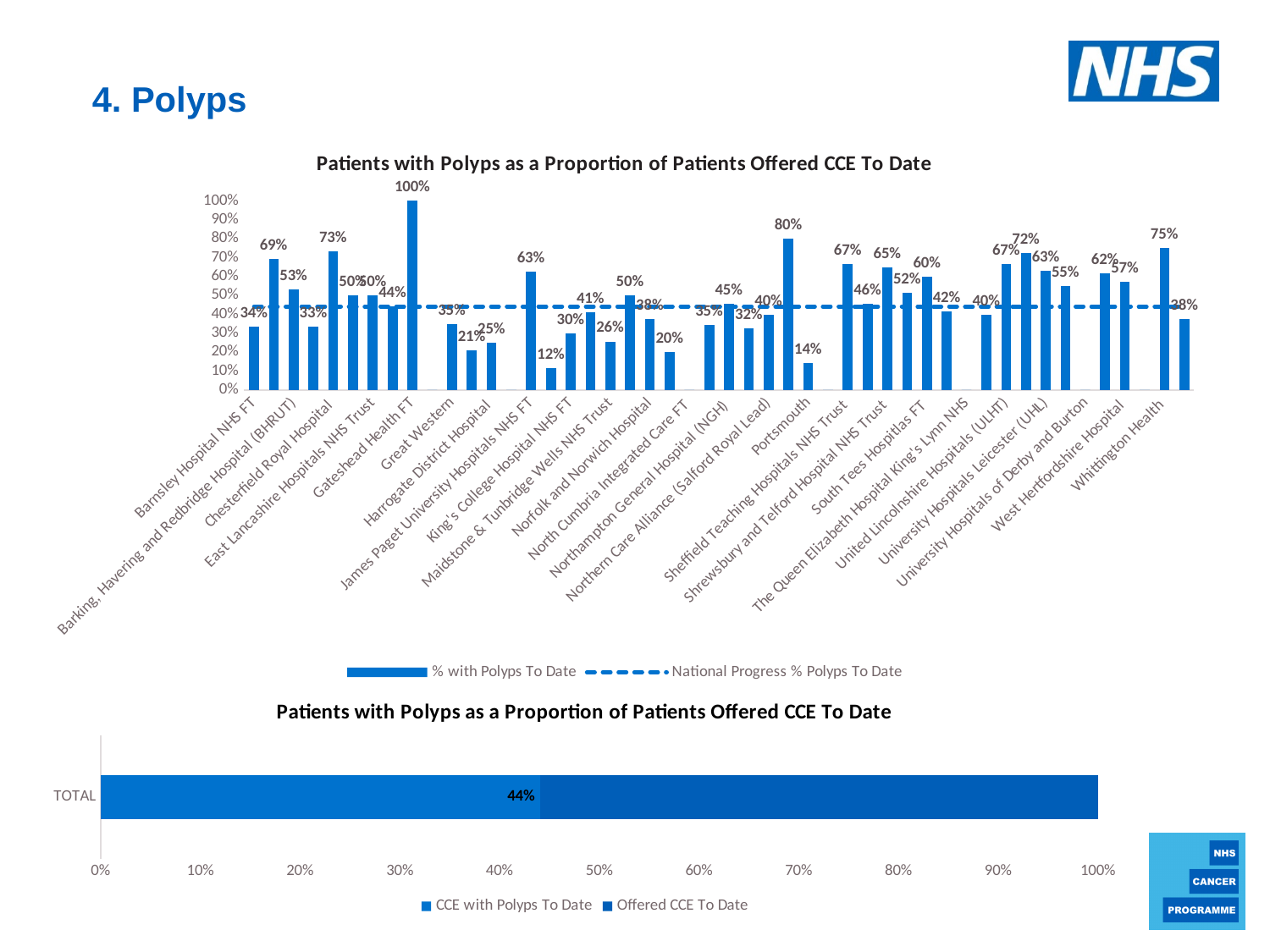

4. Polyps

### Chart:

| Category |  |  |
|---|---|---|
| Barnsley Hospital NHS FT | 0.33707865168539325 | 0.440567066521265 |
| Bedford Hospital  | 0.6944444444444444 | 0.440567066521265 |
| Barking, Havering and Redbridge Hospital (BHRUT) | 0.53125 | 0.440567066521265 |
| Bournemouth/University Hospital Dorset  | 0.3333333333333333 | 0.440567066521265 |
| Chesterfield Royal Hospital  | 0.7319587628865979 | 0.440567066521265 |
| County Durham and Darlington FT | 0.5 | 0.440567066521265 |
| East Lancashire Hospitals NHS Trust | 0.5 | 0.440567066521265 |
| ESNEFT (Colchester) | 0.4444444444444444 | 0.440567066521265 |
| Gateshead Health FT | 1.0 | 0.440567066521265 |
| George Eliot Hospital | 0.0 | 0.440567066521265 |
| Great Western | 0.3469387755102041 | 0.440567066521265 |
| Guys and St Thomas' NHS Foundation Trust | 0.21052631578947367 | 0.440567066521265 |
| Harrogate District Hospital  | 0.25 | 0.440567066521265 |
| Homerton | 0.0 | 0.440567066521265 |
| James Paget University Hospitals NHS FT | 0.6271186440677966 | 0.440567066521265 |
| Kettering General Hospital (KGH) | 0.11538461538461539 | 0.440567066521265 |
| King's College Hospital NHS FT | 0.3 | 0.440567066521265 |
| Leeds Teaching Hospitals Trust | 0.41025641025641024 | 0.440567066521265 |
| Maidstone & Tunbridge Wells NHS Trust | 0.2564102564102564 | 0.440567066521265 |
| Newcastle Upon Tyne Hospital FT | 0.5 | 0.440567066521265 |
| Norfolk and Norwich Hospital | 0.375 | 0.440567066521265 |
| North Bristol NHS Trust | 0.2 | 0.440567066521265 |
| North Cumbria Integrated Care FT  | 0.0 | 0.440567066521265 |
| North Tees and Hartlepool  | 0.34579439252336447 | 0.440567066521265 |
| Northampton General Hospital (NGH)  | 0.45394736842105265 | 0.440567066521265 |
| Northern Care Alliance (Pennines) | 0.32413793103448274 | 0.440567066521265 |
| Northern Care Alliance (Salford Royal Lead) | 0.4 | 0.440567066521265 |
| Northumbria Healthcare FT | 0.8 | 0.440567066521265 |
| Portsmouth | 0.14285714285714285 | 0.440567066521265 |
| Royal Free London | 0.0 | 0.440567066521265 |
| Sheffield Teaching Hospitals NHS Trust  | 0.6666666666666666 | 0.440567066521265 |
| Sherwood Forest Hospital (SFH) | 0.45714285714285713 | 0.440567066521265 |
| Shrewsbury and Telford Hospital NHS Trust  | 0.6470588235294118 | 0.440567066521265 |
| Somerset NHS Foundation Trust  | 0.5151515151515151 | 0.440567066521265 |
| South Tees Hospitlas FT  | 0.6 | 0.440567066521265 |
| South Warwickshire NHS FT  | 0.4166666666666667 | 0.440567066521265 |
| The Queen Elizabeth Hospital King's Lynn NHS | 0.0 | 0.440567066521265 |
| UCLH | 0.4 | 0.440567066521265 |
| United Lincolnshire Hospitals (ULHT) | 0.6666666666666666 | 0.440567066521265 |
| University Hospital Coventry and Warwick | 0.7241379310344828 | 0.440567066521265 |
| University Hospitals Leicester (UHL) | 0.631578947368421 | 0.440567066521265 |
| University Hospitalas North Midlands (UHNM) | 0.55 | 0.440567066521265 |
| University Hospitals of Derby and Burton | 0.0 | 0.440567066521265 |
| University Hospitals Plymouth NHS Trust | 0.6153846153846154 | 0.440567066521265 |
| West Hertfordshire Hospital  | 0.5714285714285714 | 0.440567066521265 |
| Whipps Cross | 0.0 | 0.440567066521265 |
| Whittington Health  | 0.75 | 0.440567066521265 |
| York and Scarborough Teaching Hospitals  | 0.375 | 0.440567066521265 |

### Chart:

| Category |  |  |
|---|---|---|
| TOTAL | 1.0 | 0.440567066521265 |